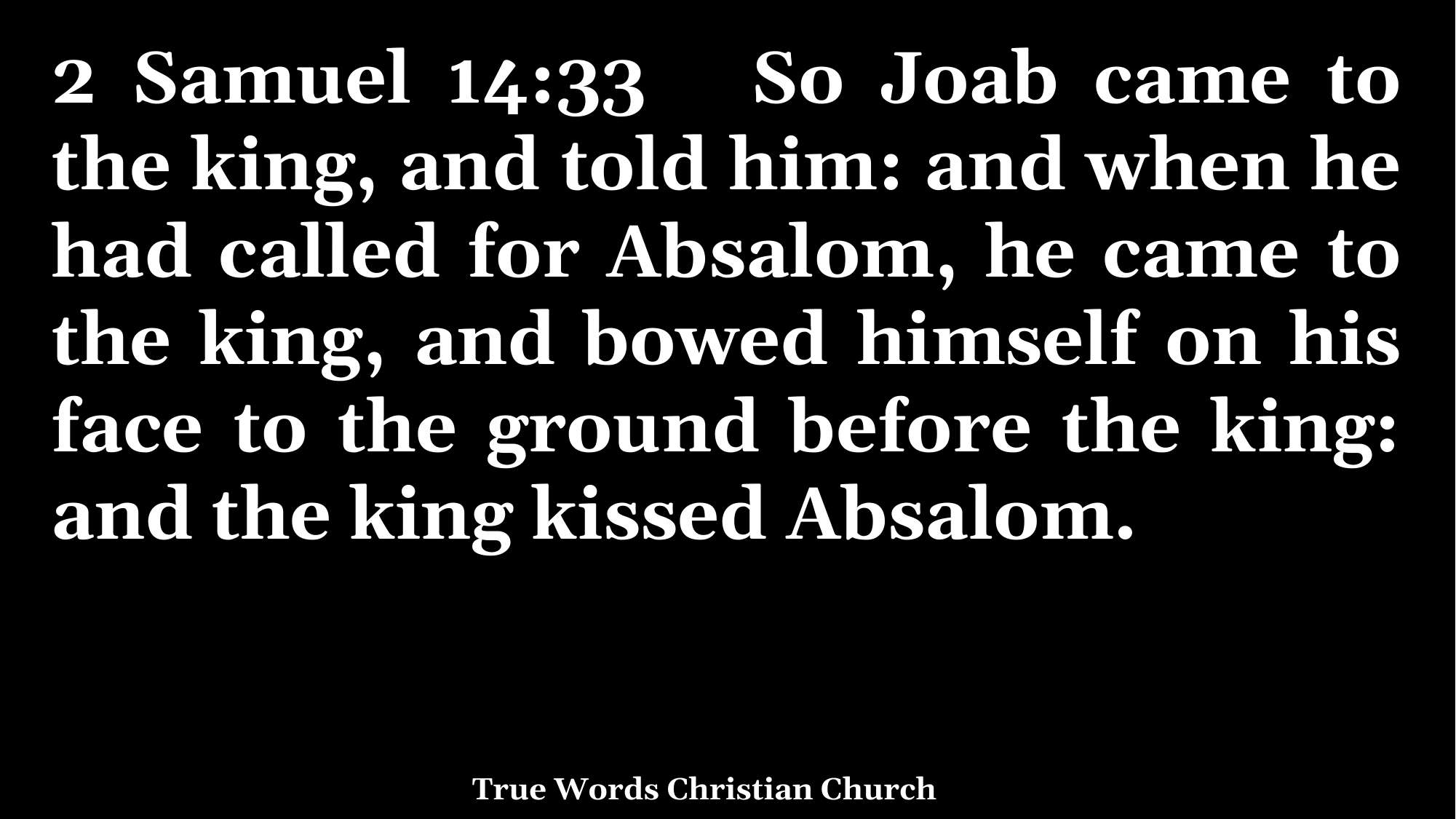

2 Samuel 14:33   So Joab came to the king, and told him: and when he had called for Absalom, he came to the king, and bowed himself on his face to the ground before the king: and the king kissed Absalom.
True Words Christian Church